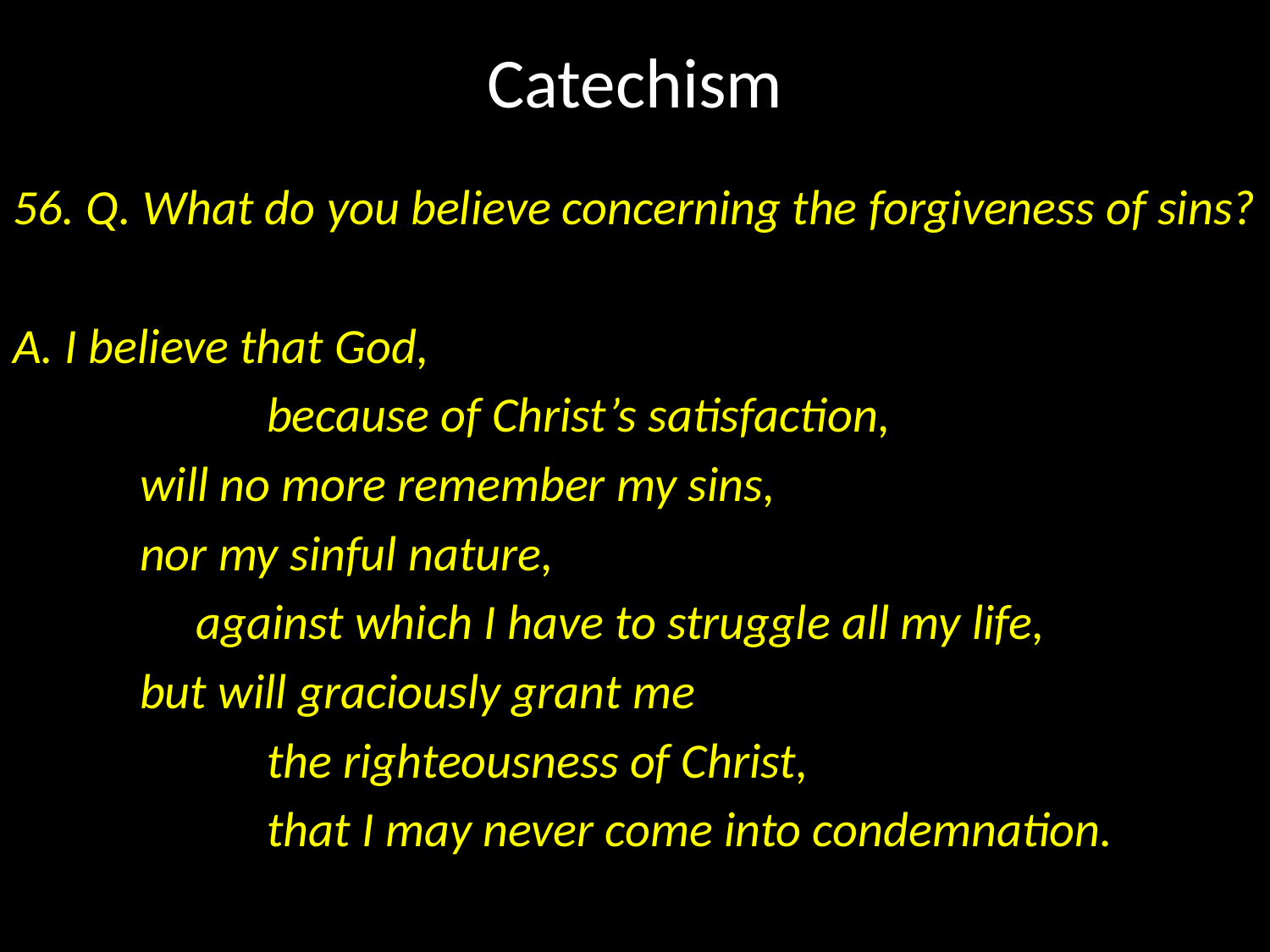

# Catechism
56. Q. What do you believe concerning the forgiveness of sins?

A. I believe that God,
		because of Christ’s satisfaction,
	will no more remember my sins,
	nor my sinful nature,
	     against which I have to struggle all my life,
	but will graciously grant me
		the righteousness of Christ,
		that I may never come into condemnation.